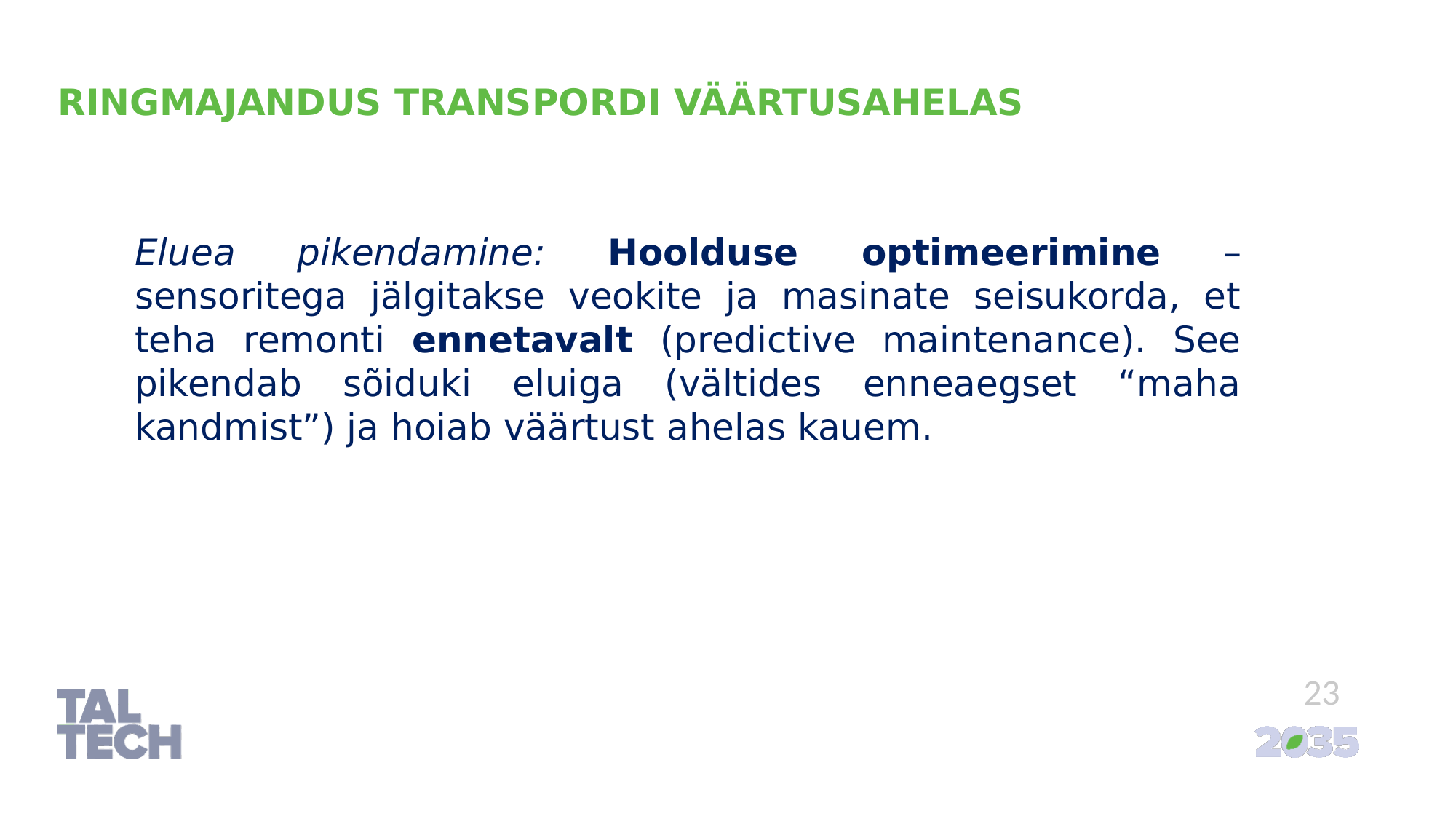

# Ringmajandus transpordi väärtusahelas
Eluea pikendamine: Hoolduse optimeerimine – sensoritega jälgitakse veokite ja masinate seisukorda, et teha remonti ennetavalt (predictive maintenance). See pikendab sõiduki eluiga (vältides enneaegset “maha kandmist”) ja hoiab väärtust ahelas kauem.

23